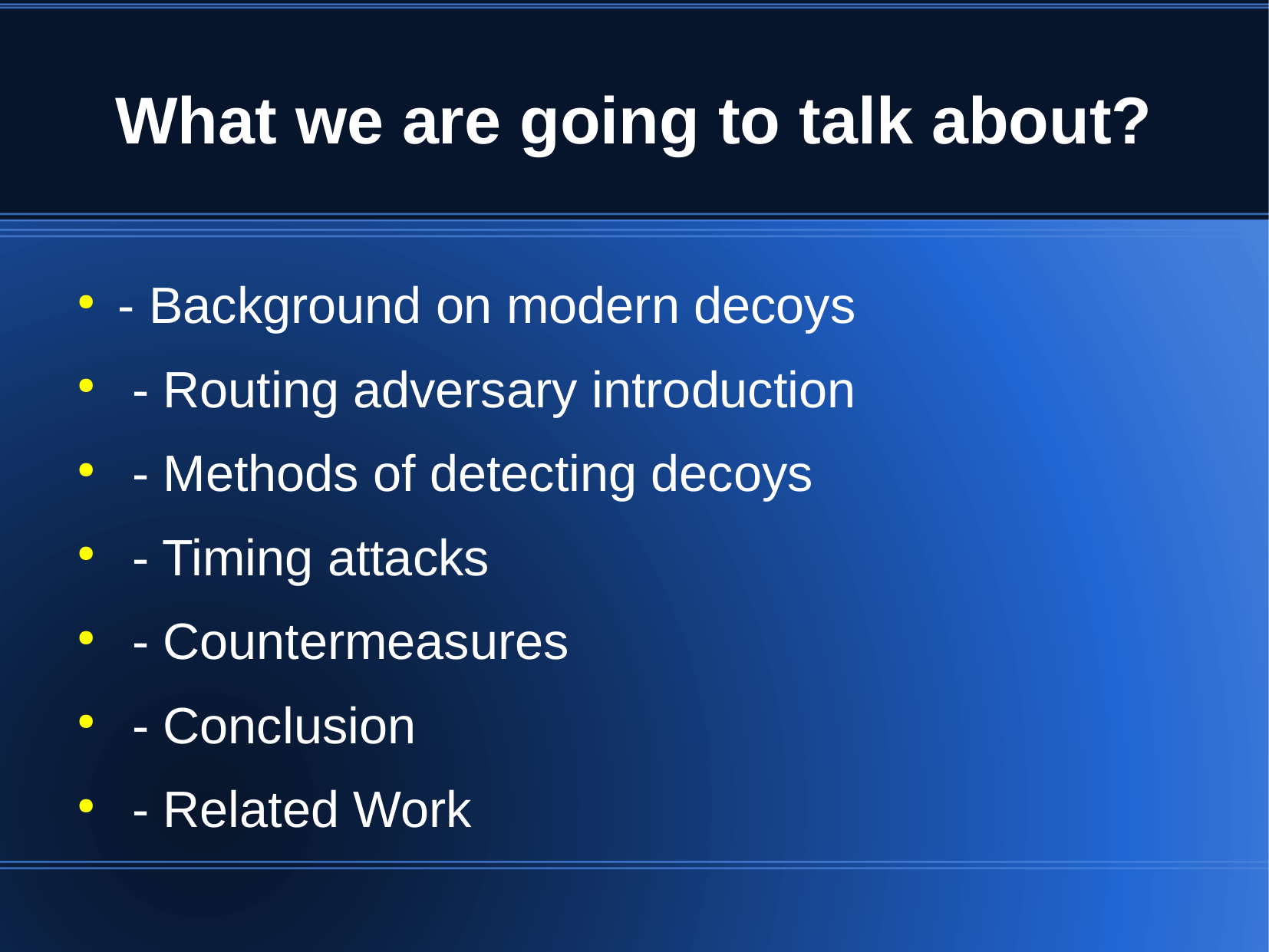

What we are going to talk about?
- Background on modern decoys
 - Routing adversary introduction
 - Methods of detecting decoys
 - Timing attacks
 - Countermeasures
 - Conclusion
 - Related Work